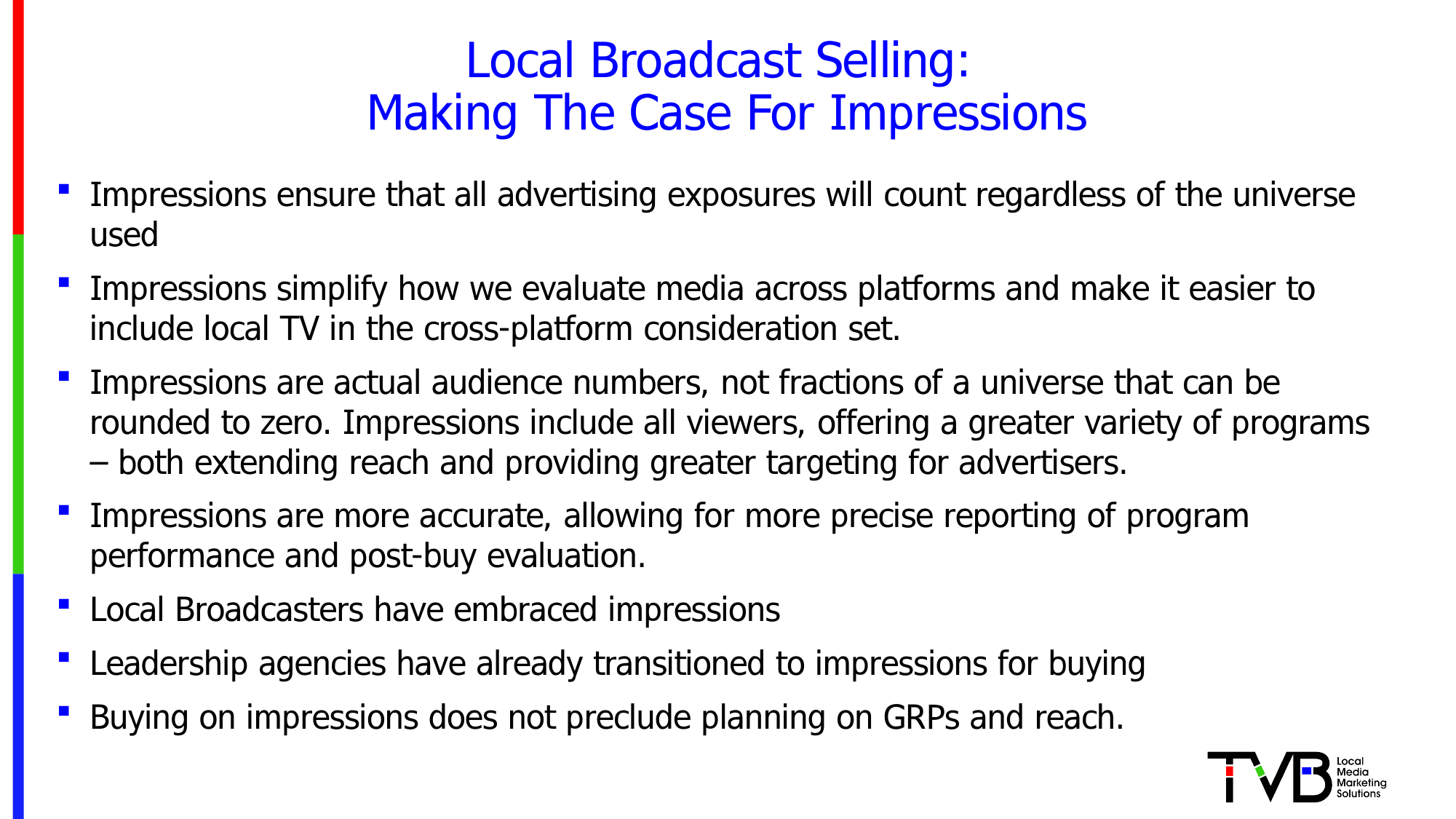

# Local Broadcast Selling: Making The Case For Impressions
Impressions ensure that all advertising exposures will count regardless of the universe used
Impressions simplify how we evaluate media across platforms and make it easier to include local TV in the cross-platform consideration set.
Impressions are actual audience numbers, not fractions of a universe that can be rounded to zero. Impressions include all viewers, offering a greater variety of programs – both extending reach and providing greater targeting for advertisers.
Impressions are more accurate, allowing for more precise reporting of program performance and post-buy evaluation.
Local Broadcasters have embraced impressions
Leadership agencies have already transitioned to impressions for buying
Buying on impressions does not preclude planning on GRPs and reach.